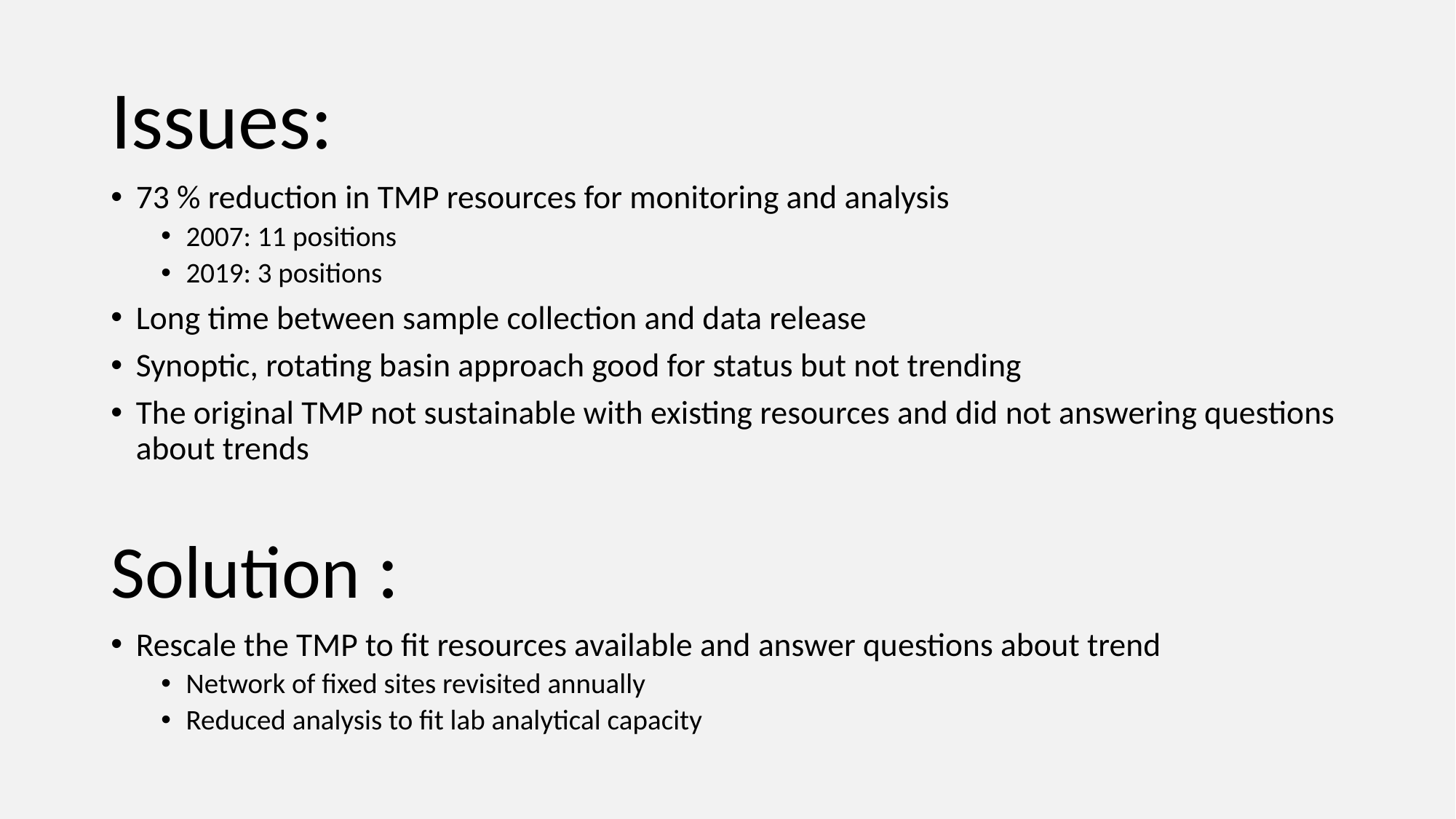

# Issues:
73 % reduction in TMP resources for monitoring and analysis
2007: 11 positions
2019: 3 positions
Long time between sample collection and data release
Synoptic, rotating basin approach good for status but not trending
The original TMP not sustainable with existing resources and did not answering questions about trends

Solution :
Rescale the TMP to fit resources available and answer questions about trend
Network of fixed sites revisited annually
Reduced analysis to fit lab analytical capacity